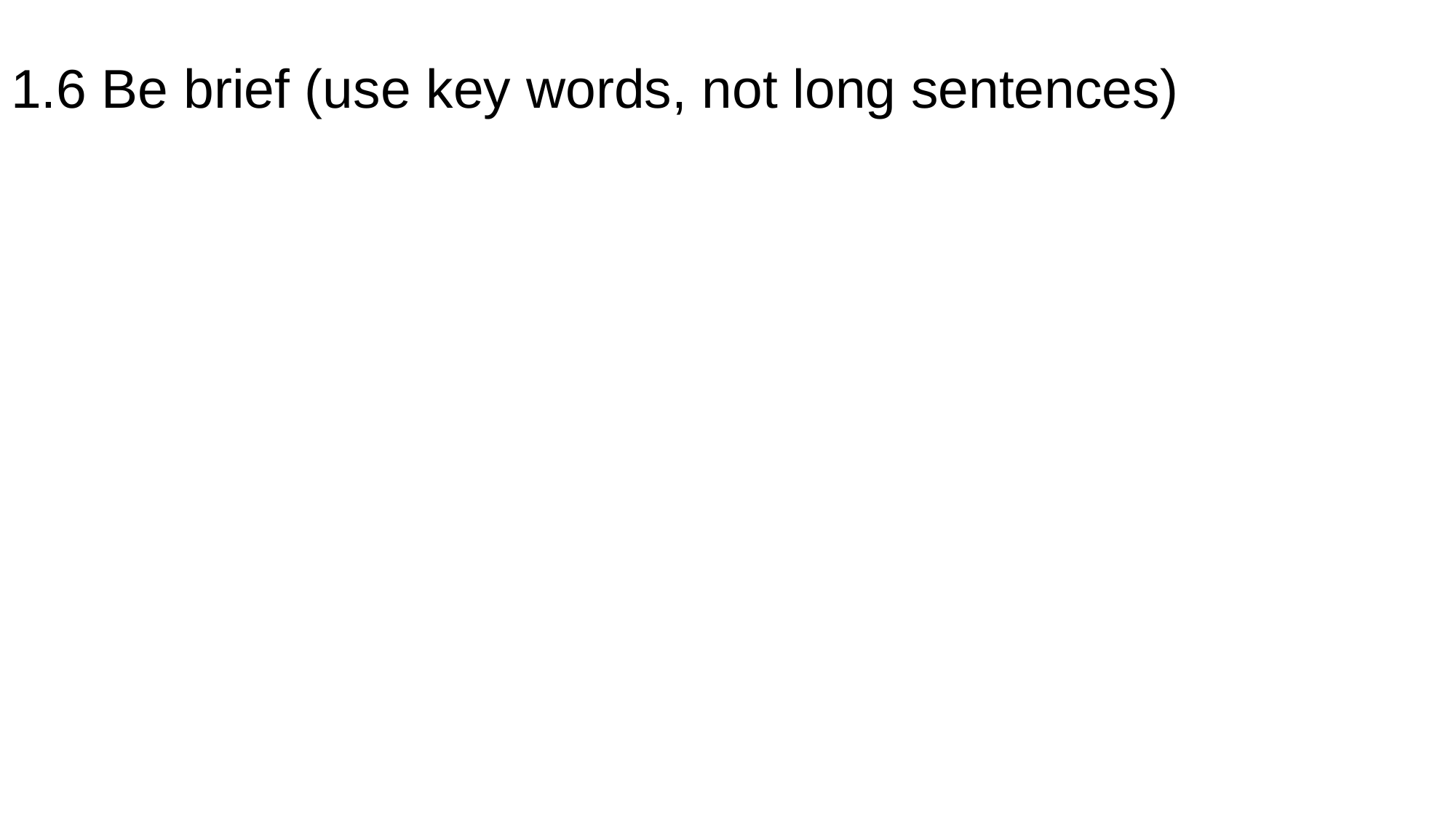

1.6 Be brief (use key words, not long sentences)